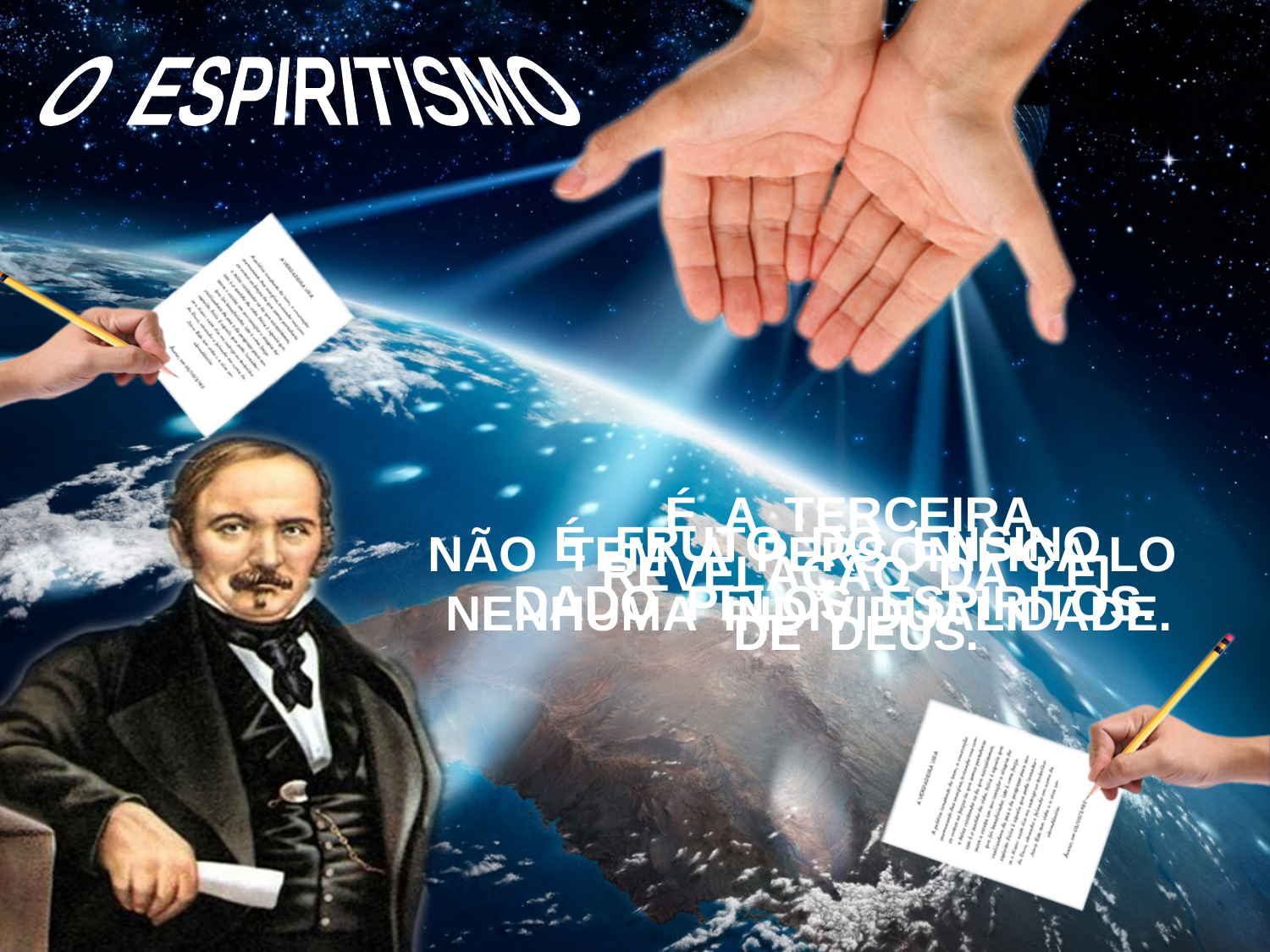

O  ESPIRITISMO
É  A  TERCEIRA
REVELAÇÃO  DA  LEI
DE  DEUS.
É  FRUTO  DO  ENSINO
 DADO  PELOS  ESPÍRITOS.
NÃO  TEM  A  PERSONIFICÁ-LO  NENHUMA  INDIVIDUALIDADE.